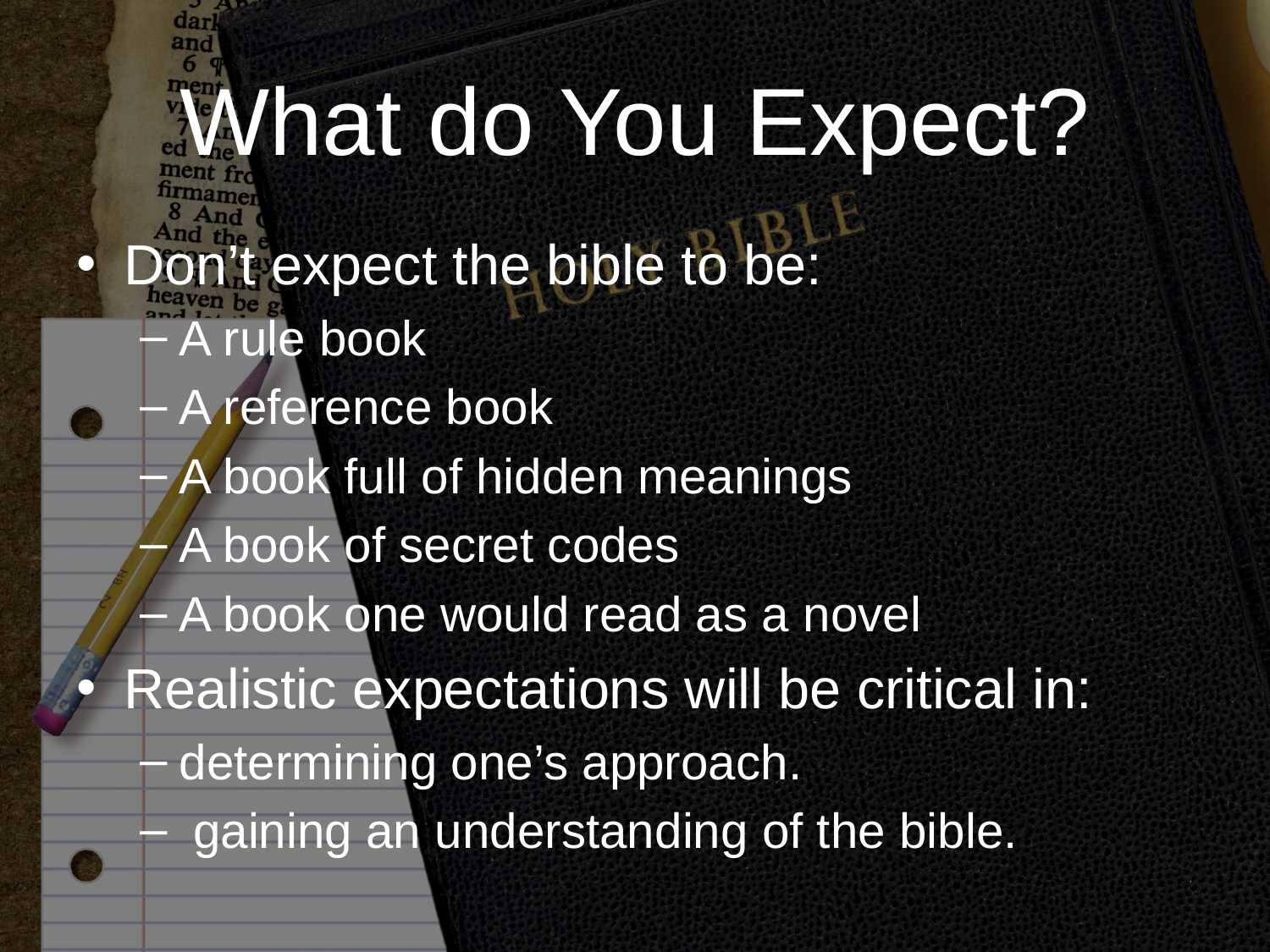

# What do You Expect?
Don’t expect the bible to be:
A rule book
A reference book
A book full of hidden meanings
A book of secret codes
A book one would read as a novel
Realistic expectations will be critical in:
determining one’s approach.
 gaining an understanding of the bible.